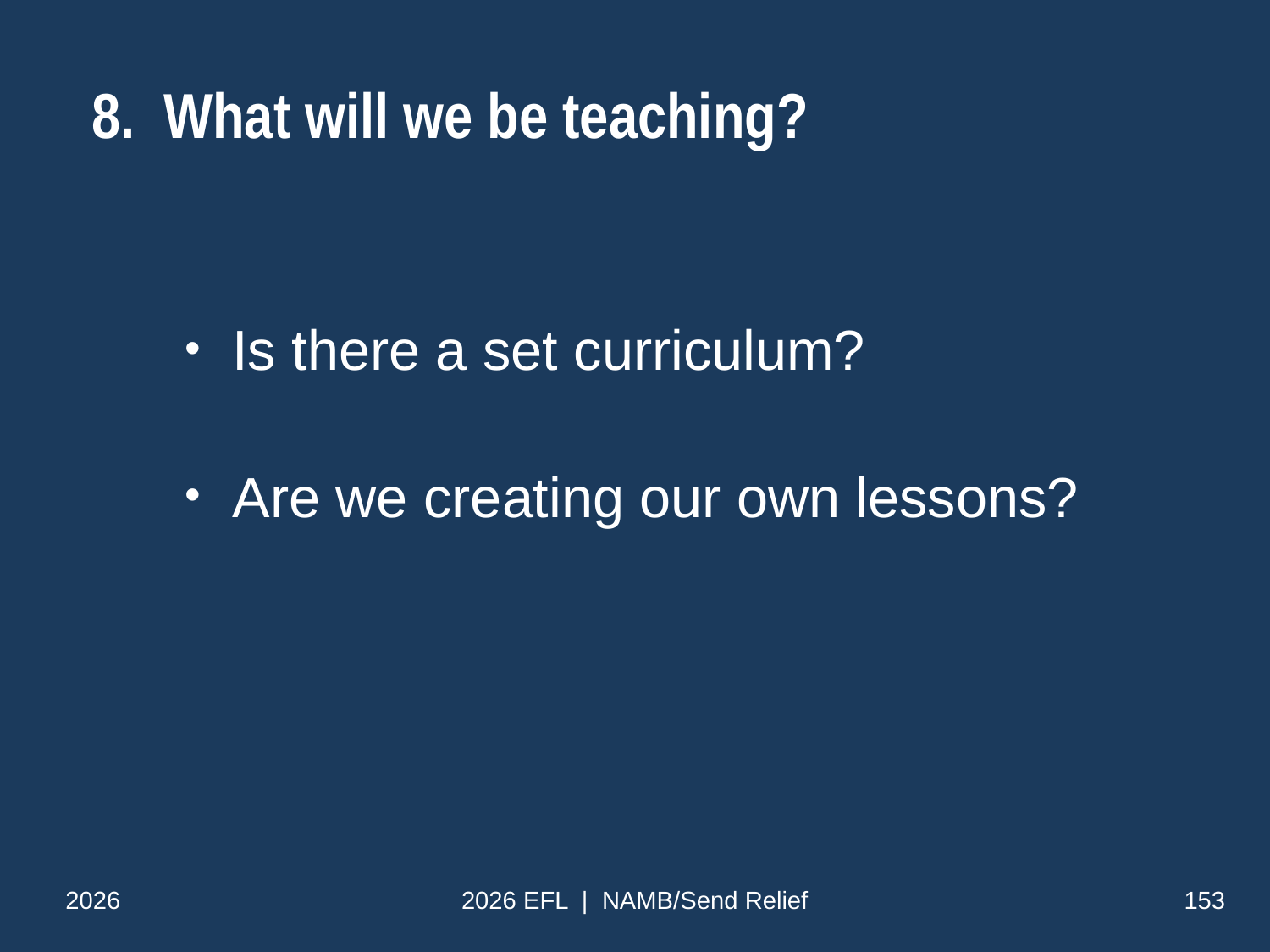

# 8.  What will we be teaching?
Is there a set curriculum?
Are we creating our own lessons?
2026
2026 EFL  |  NAMB/Send Relief
153